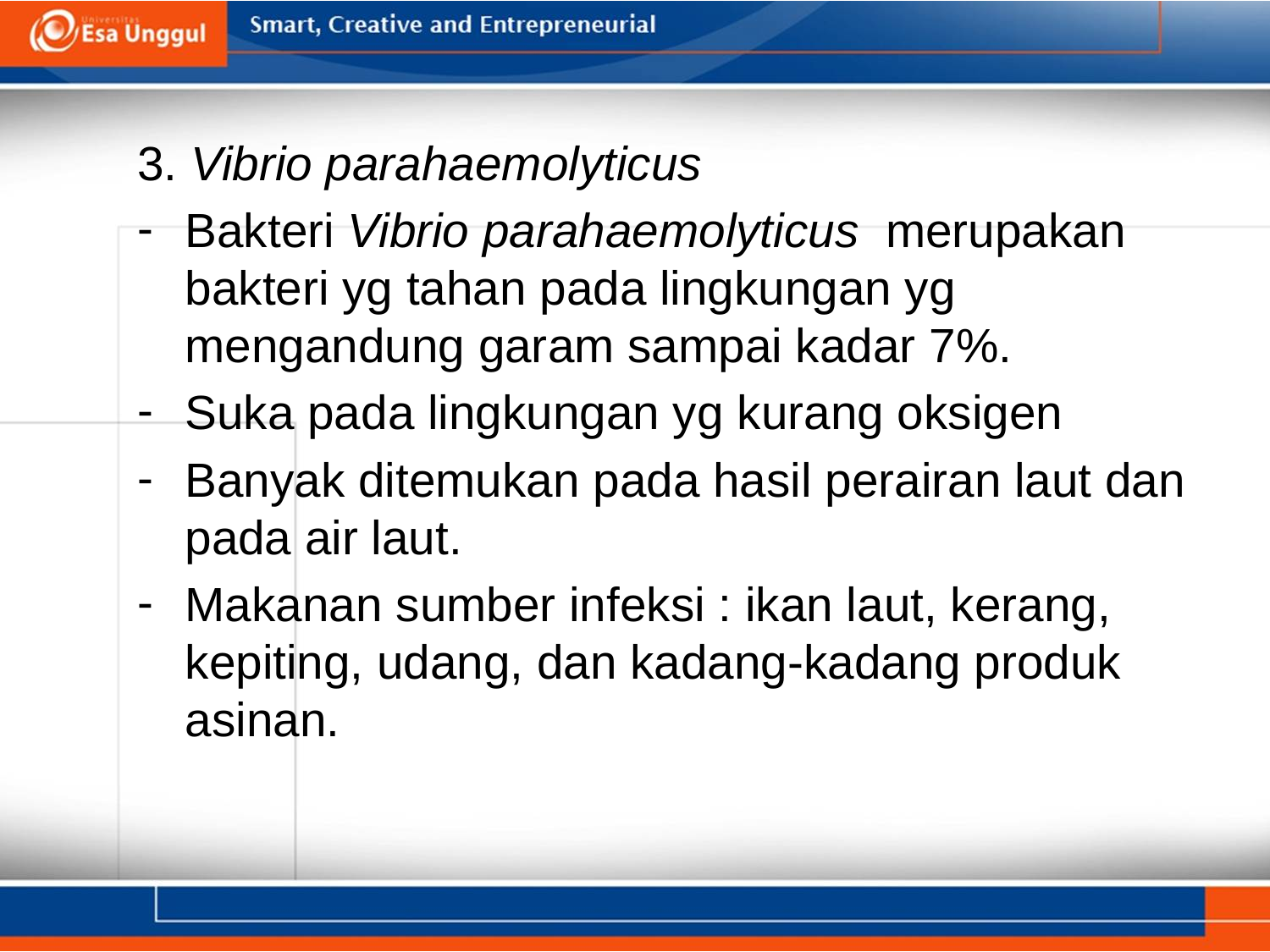

3. Vibrio parahaemolyticus
Bakteri Vibrio parahaemolyticus  merupakan bakteri yg tahan pada lingkungan yg mengandung garam sampai kadar 7%.
Suka pada lingkungan yg kurang oksigen
Banyak ditemukan pada hasil perairan laut dan pada air laut.
Makanan sumber infeksi : ikan laut, kerang, kepiting, udang, dan kadang-kadang produk asinan.